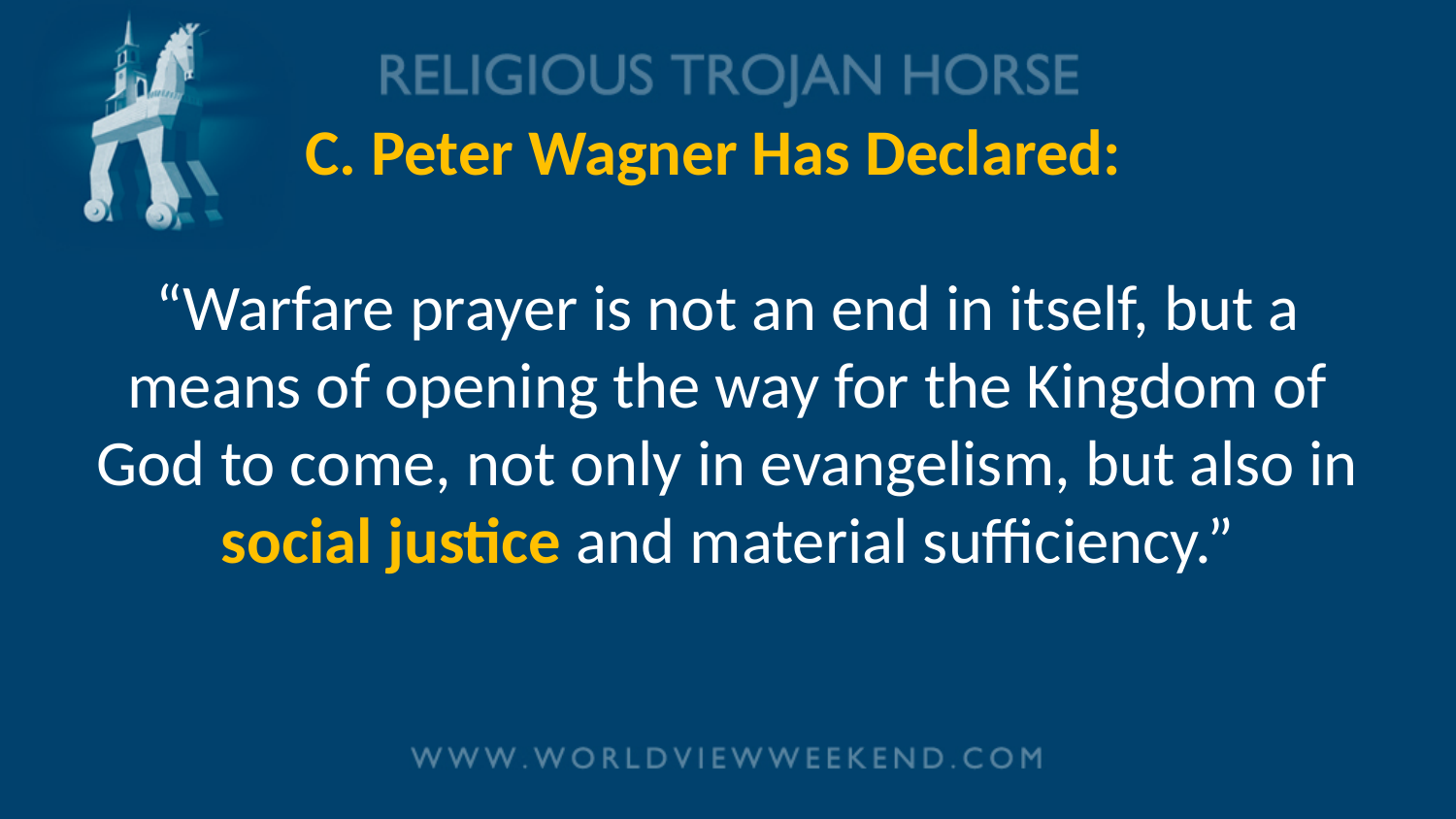

# C. Peter Wagner Has Declared: “Warfare prayer is not an end in itself, but a means of opening the way for the Kingdom of God to come, not only in evangelism, but also in social justice and material sufficiency.”